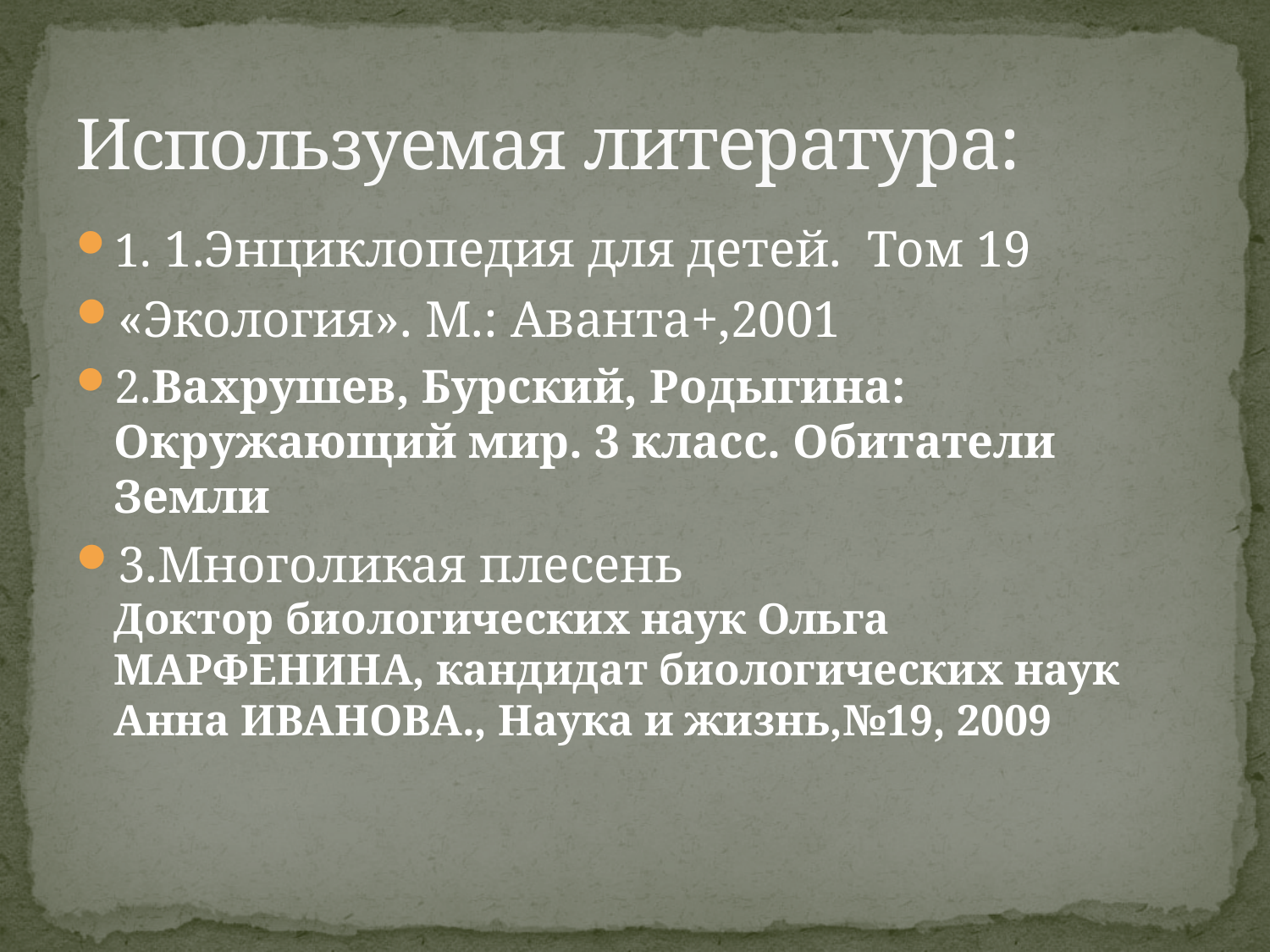

# Используемая литература:
1. 1.Энциклопедия для детей.  Том 19
«Экология». М.: Аванта+,2001
2.Вахрушев, Бурский, Родыгина: Окружающий мир. 3 класс. Обитатели Земли
3.Многоликая плесень
Доктор биологических наук Ольга МАРФЕНИНА, кандидат биологических наук Анна ИВАНОВА., Наука и жизнь,№19, 2009